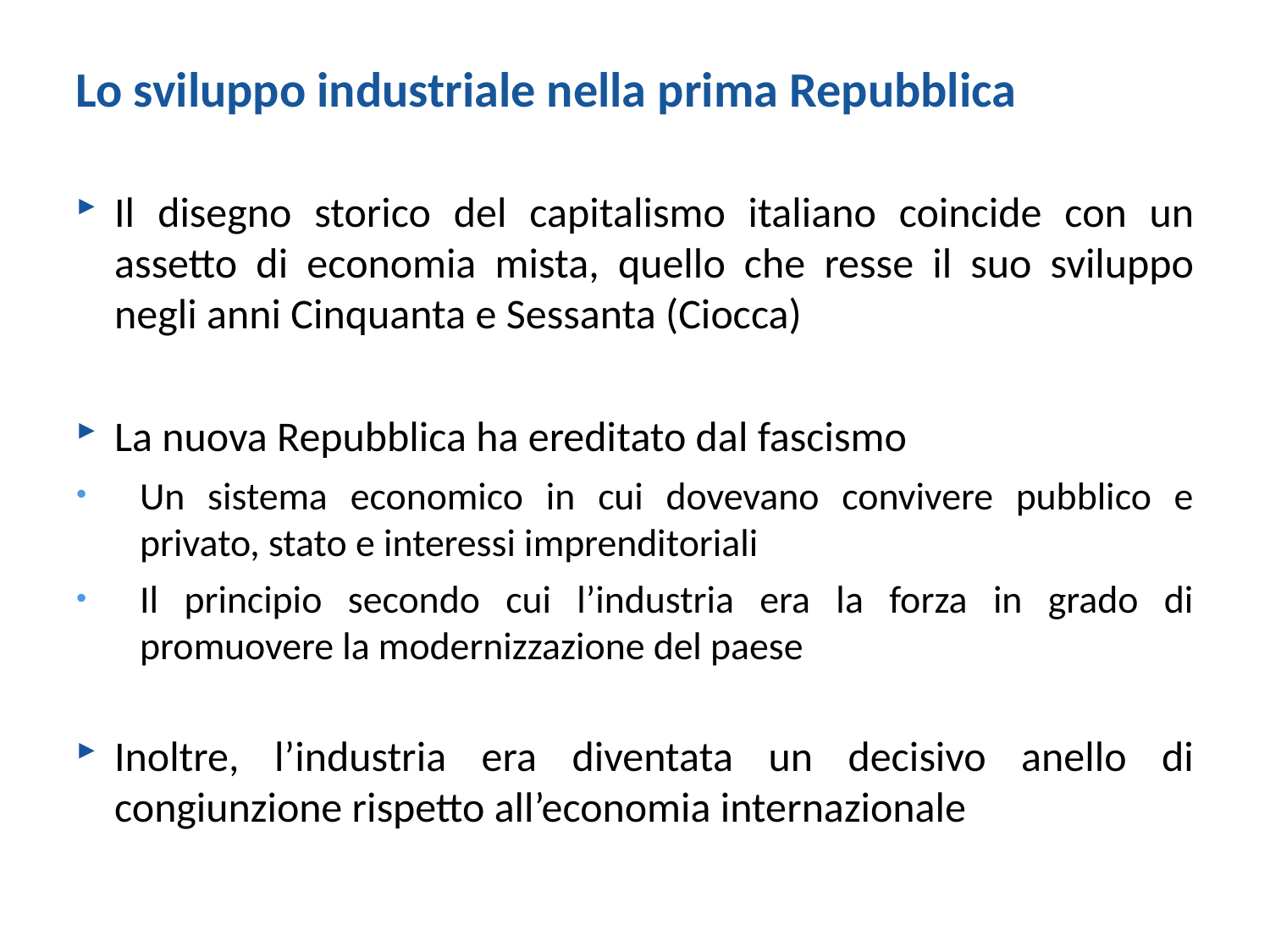

# Lo sviluppo industriale nella prima Repubblica
Il disegno storico del capitalismo italiano coincide con un assetto di economia mista, quello che resse il suo sviluppo negli anni Cinquanta e Sessanta (Ciocca)

La nuova Repubblica ha ereditato dal fascismo
Un sistema economico in cui dovevano convivere pubblico e privato, stato e interessi imprenditoriali
Il principio secondo cui l’industria era la forza in grado di promuovere la modernizzazione del paese

Inoltre, l’industria era diventata un decisivo anello di congiunzione rispetto all’economia internazionale